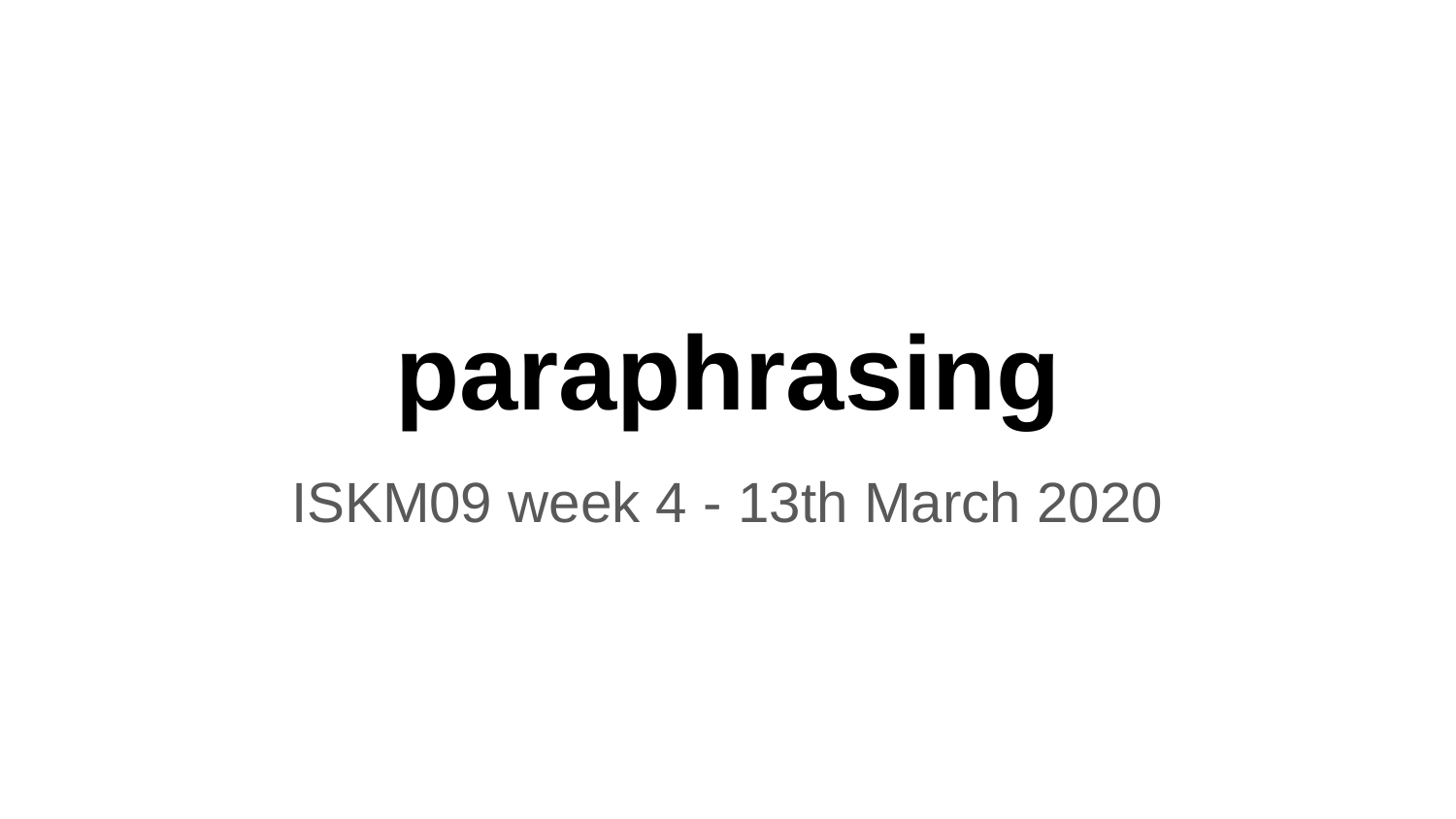

# paraphrasing
ISKM09 week 4 - 13th March 2020